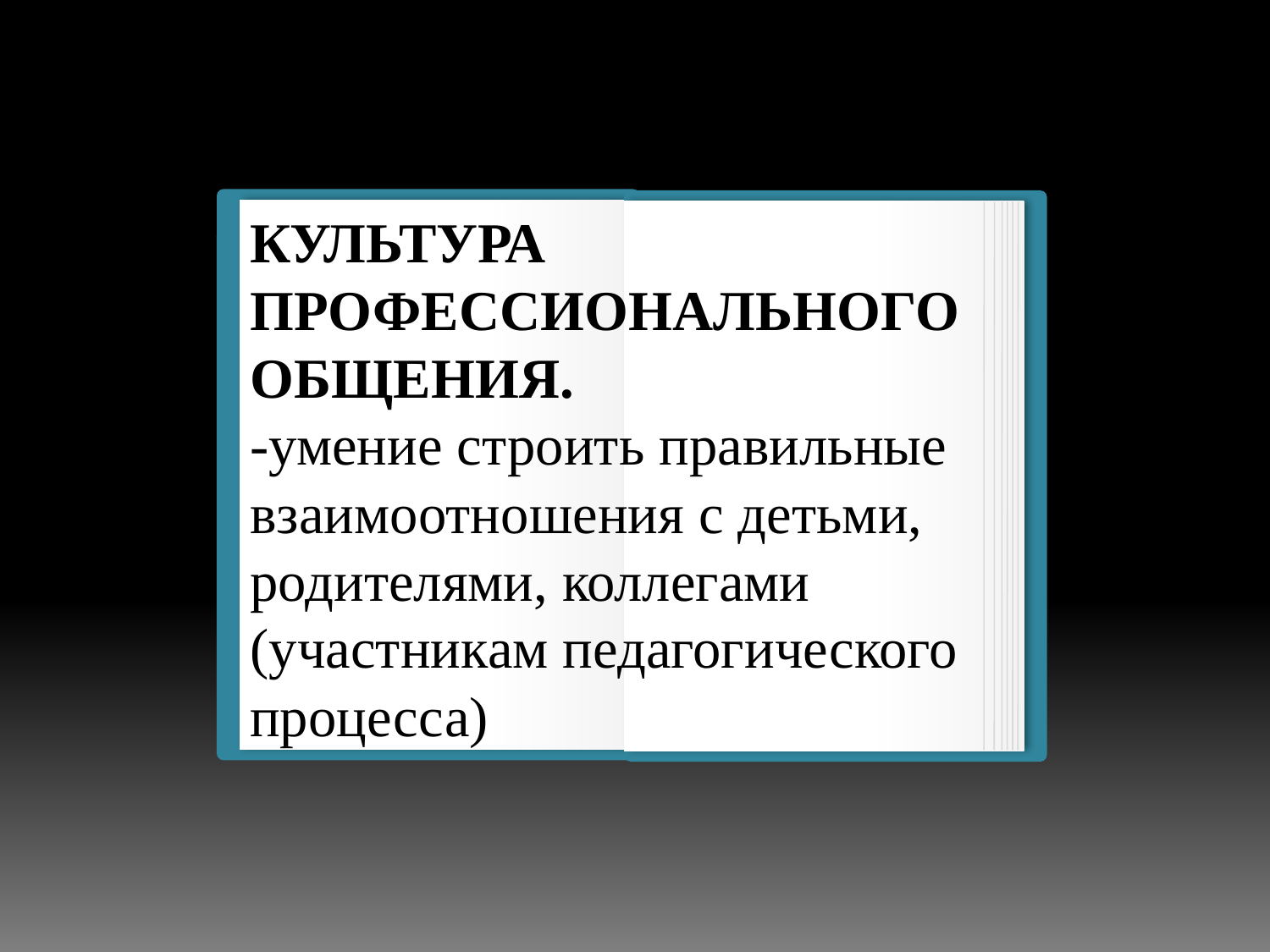

КУЛЬТУРА ПРОФЕССИОНАЛЬНОГО ОБЩЕНИЯ.
-умение строить правильные взаимоотношения с детьми, родителями, коллегами (участникам педагогического процесса)